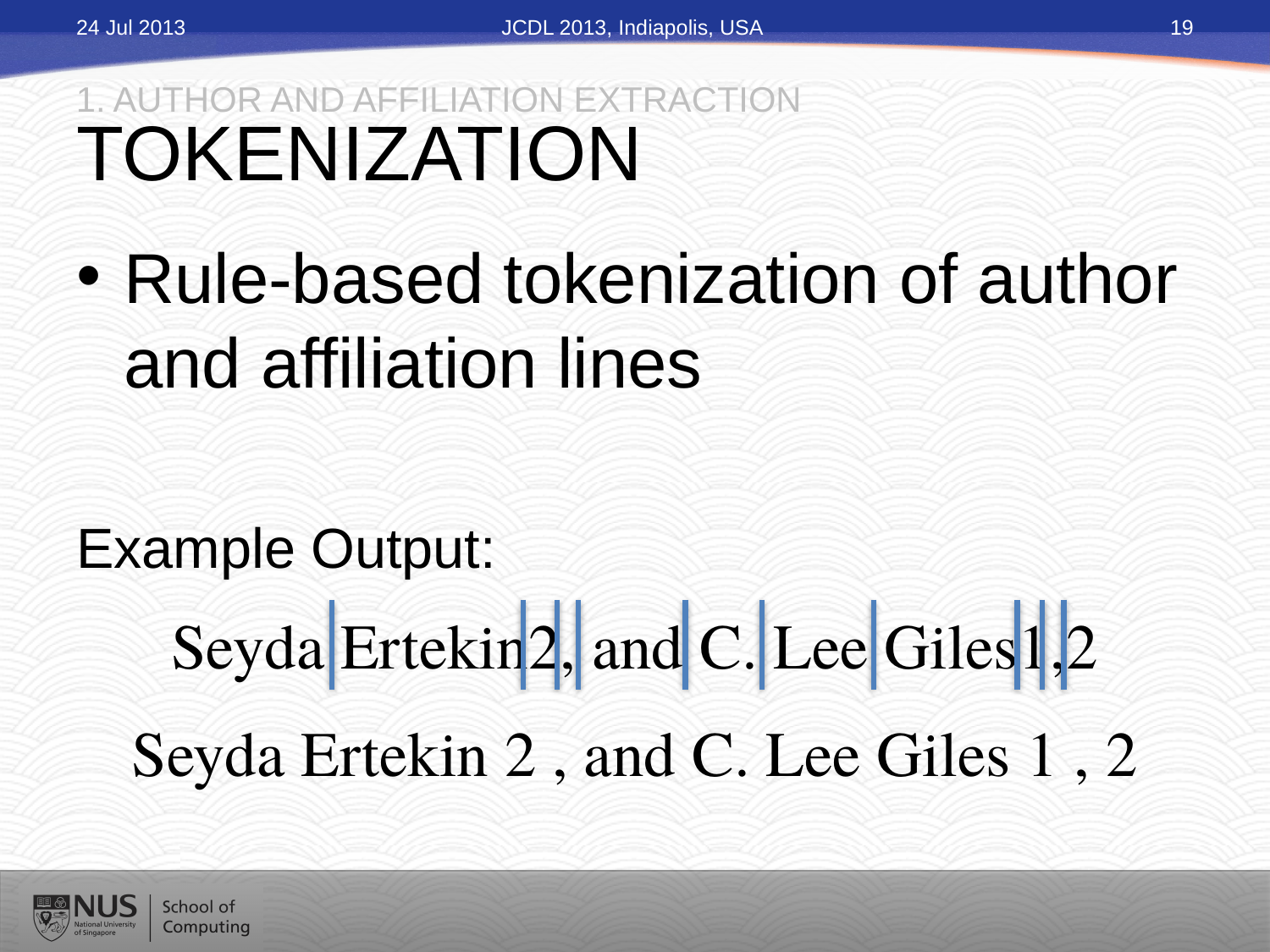

24 Jul 2013
JCDL 2013, Indiapolis, USA
19
1. AUTHOR AND AFFILIATION EXTRACTION
# TOKENIZATION
Rule-based tokenization of author and affiliation lines

Example Output:
Seyda Ertekin2, and C. Lee Giles1,2
Seyda Ertekin 2 , and C. Lee Giles 1 , 2